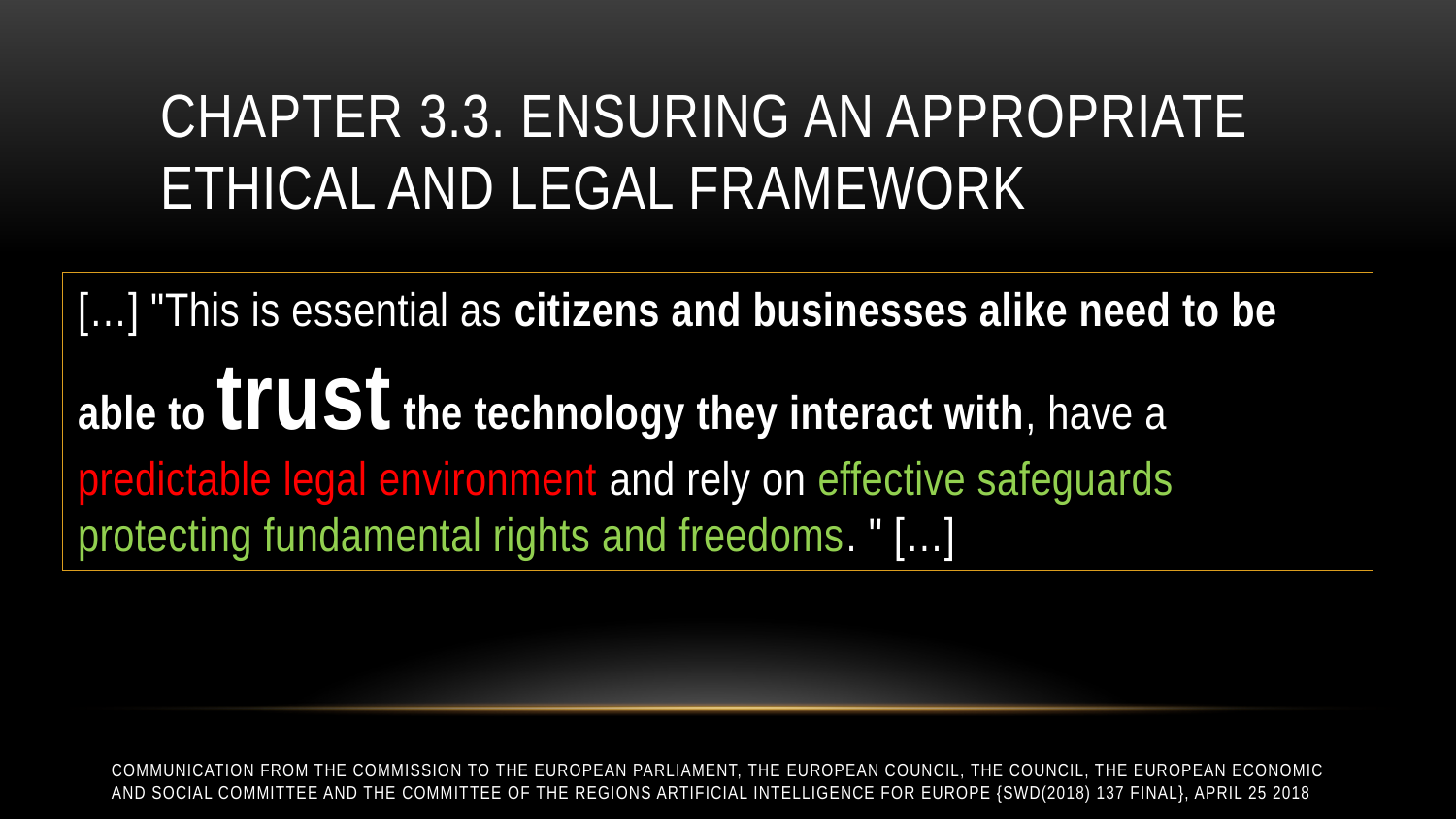

Chapter 3.3. Ensuring an appropriate ethical and legal framework
[…] "This is essential as citizens and businesses alike need to be able to trust the technology they interact with, have a predictable legal environment and rely on effective safeguards protecting fundamental rights and freedoms. " […]
COMMUNICATION FROM THE COMMISSION TO THE EUROPEAN PARLIAMENT, THE EUROPEAN COUNCIL, THE COUNCIL, THE EUROPEAN ECONOMIC AND SOCIAL COMMITTEE AND THE COMMITTEE OF THE REGIONS Artificial Intelligence for Europe {SWD(2018) 137 final}, April 25 2018